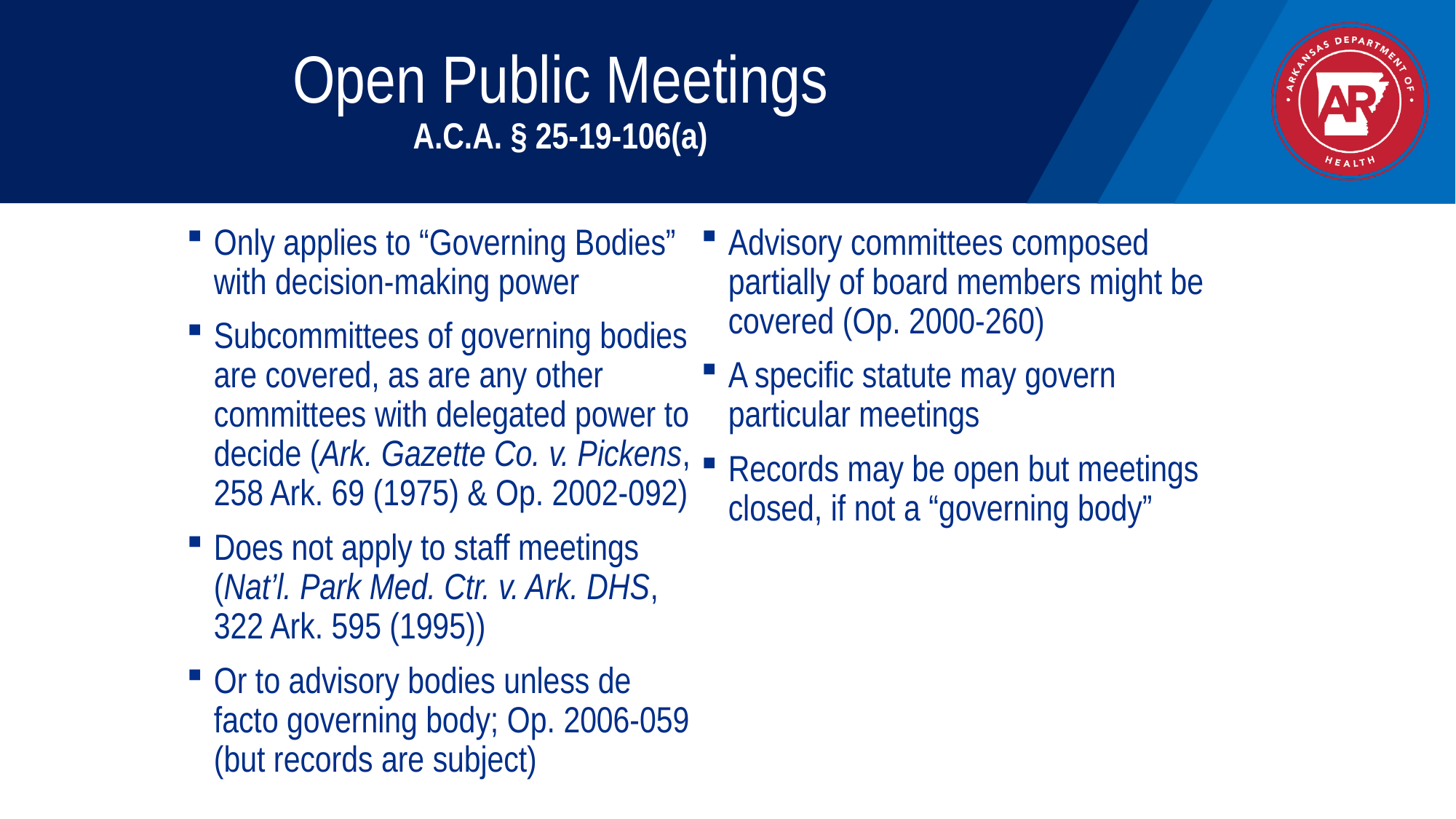

# Open Public Meetings A.C.A. § 25-19-106(a)
Only applies to “Governing Bodies” with decision-making power
Subcommittees of governing bodies are covered, as are any other committees with delegated power to decide (Ark. Gazette Co. v. Pickens, 258 Ark. 69 (1975) & Op. 2002-092)
Does not apply to staff meetings (Nat’l. Park Med. Ctr. v. Ark. DHS, 322 Ark. 595 (1995))
Or to advisory bodies unless de facto governing body; Op. 2006-059 (but records are subject)
Advisory committees composed partially of board members might be covered (Op. 2000-260)
A specific statute may govern particular meetings
Records may be open but meetings closed, if not a “governing body”